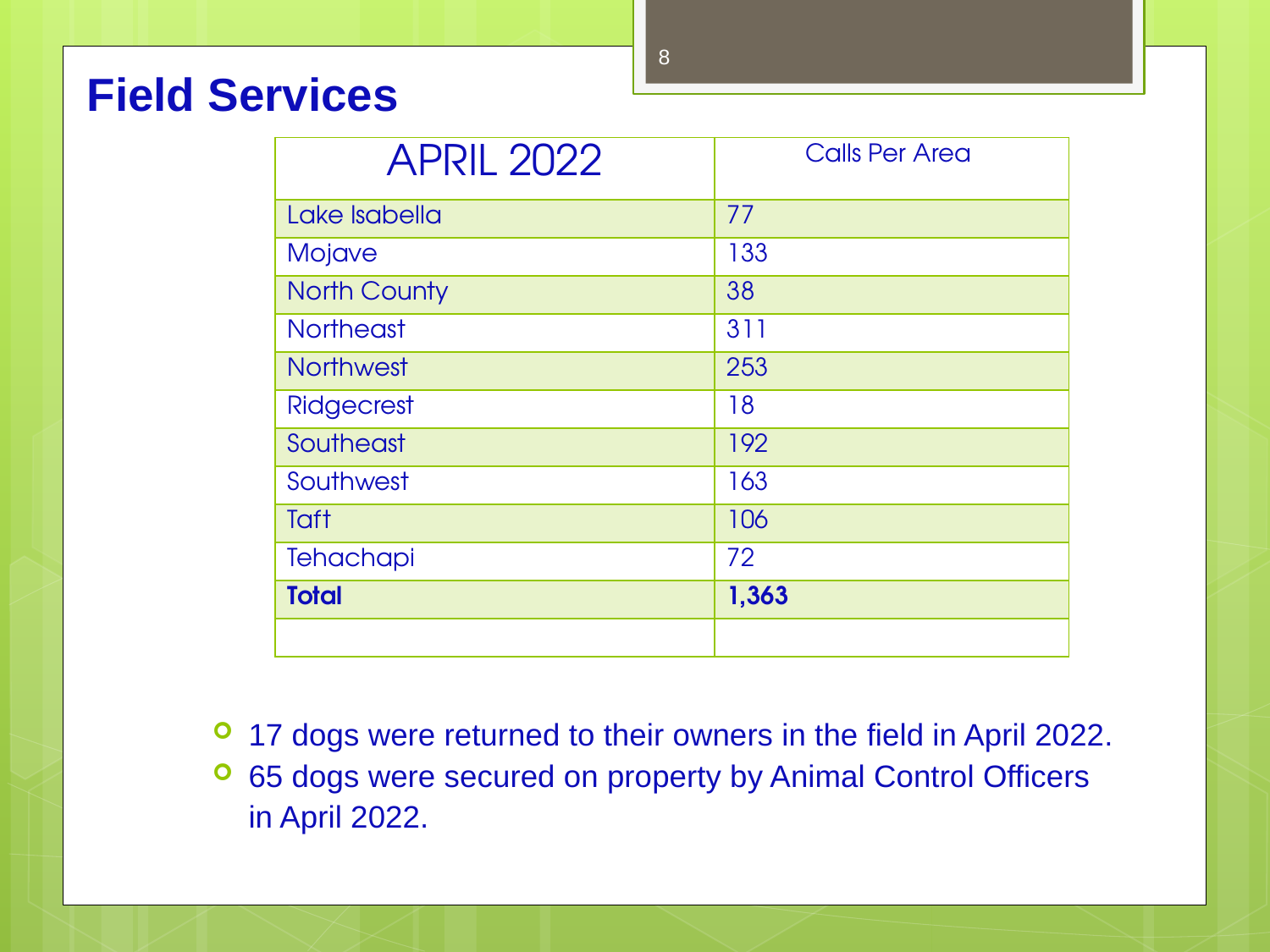

8
# Field Services
| APRIL 2022 | Calls Per Area |
| --- | --- |
| Lake Isabella | 77 |
| Mojave | 133 |
| North County | 38 |
| Northeast | 311 |
| Northwest | 253 |
| Ridgecrest | 18 |
| Southeast | 192 |
| Southwest | 163 |
| Taft | 106 |
| Tehachapi | 72 |
| Total | 1,363 |
|  |  |
17 dogs were returned to their owners in the field in April 2022.
65 dogs were secured on property by Animal Control Officers in April 2022.